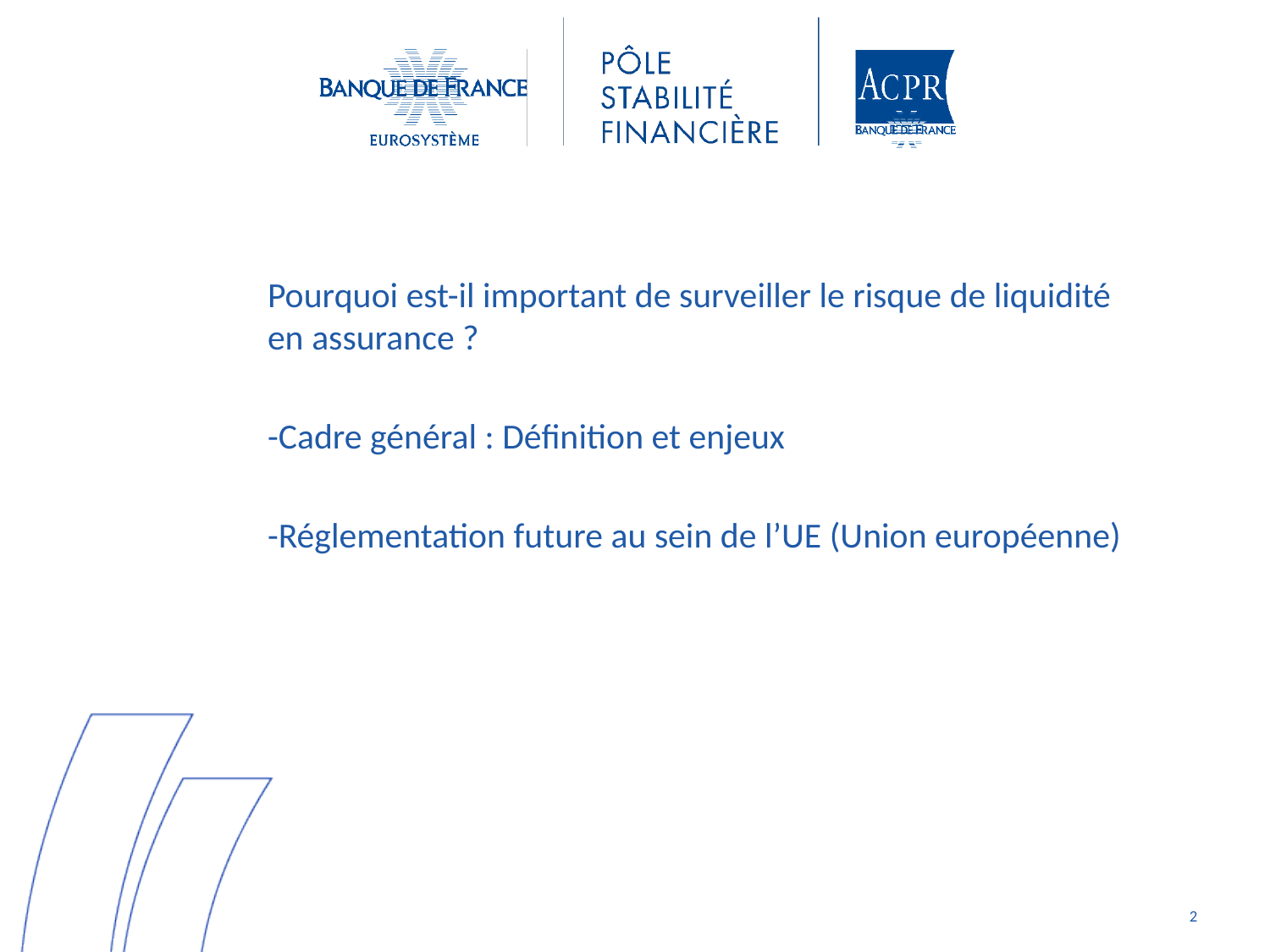

Pourquoi est-il important de surveiller le risque de liquidité en assurance ?

-Cadre général : Définition et enjeux

-Réglementation future au sein de l’UE (Union européenne)
2